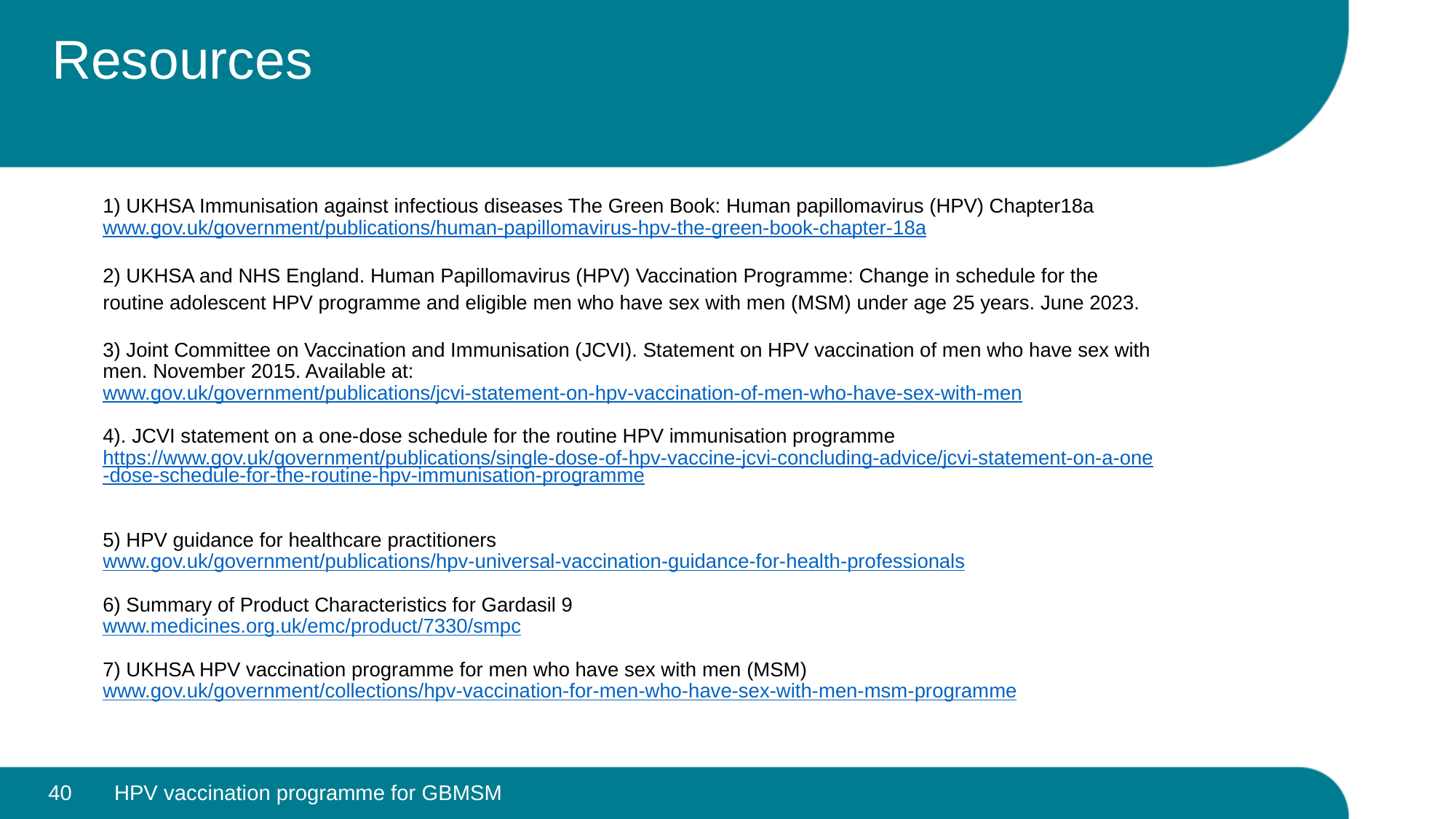

# Resources
1) UKHSA Immunisation against infectious diseases The Green Book: Human papillomavirus (HPV) Chapter18a
www.gov.uk/government/publications/human-papillomavirus-hpv-the-green-book-chapter-18a

2) UKHSA and NHS England. Human Papillomavirus (HPV) Vaccination Programme: Change in schedule for the routine adolescent HPV programme and eligible men who have sex with men (MSM) under age 25 years. June 2023.

3) Joint Committee on Vaccination and Immunisation (JCVI). Statement on HPV vaccination of men who have sex with men. November 2015. Available at: www.gov.uk/government/publications/jcvi-statement-on-hpv-vaccination-of-men-who-have-sex-with-men

4). JCVI statement on a one-dose schedule for the routine HPV immunisation programme https://www.gov.uk/government/publications/single-dose-of-hpv-vaccine-jcvi-concluding-advice/jcvi-statement-on-a-one-dose-schedule-for-the-routine-hpv-immunisation-programme

5) HPV guidance for healthcare practitioners
www.gov.uk/government/publications/hpv-universal-vaccination-guidance-for-health-professionals

6) Summary of Product Characteristics for Gardasil 9
www.medicines.org.uk/emc/product/7330/smpc

7) UKHSA HPV vaccination programme for men who have sex with men (MSM)
www.gov.uk/government/collections/hpv-vaccination-for-men-who-have-sex-with-men-msm-programme

HPV vaccination programme for GBMSM
40